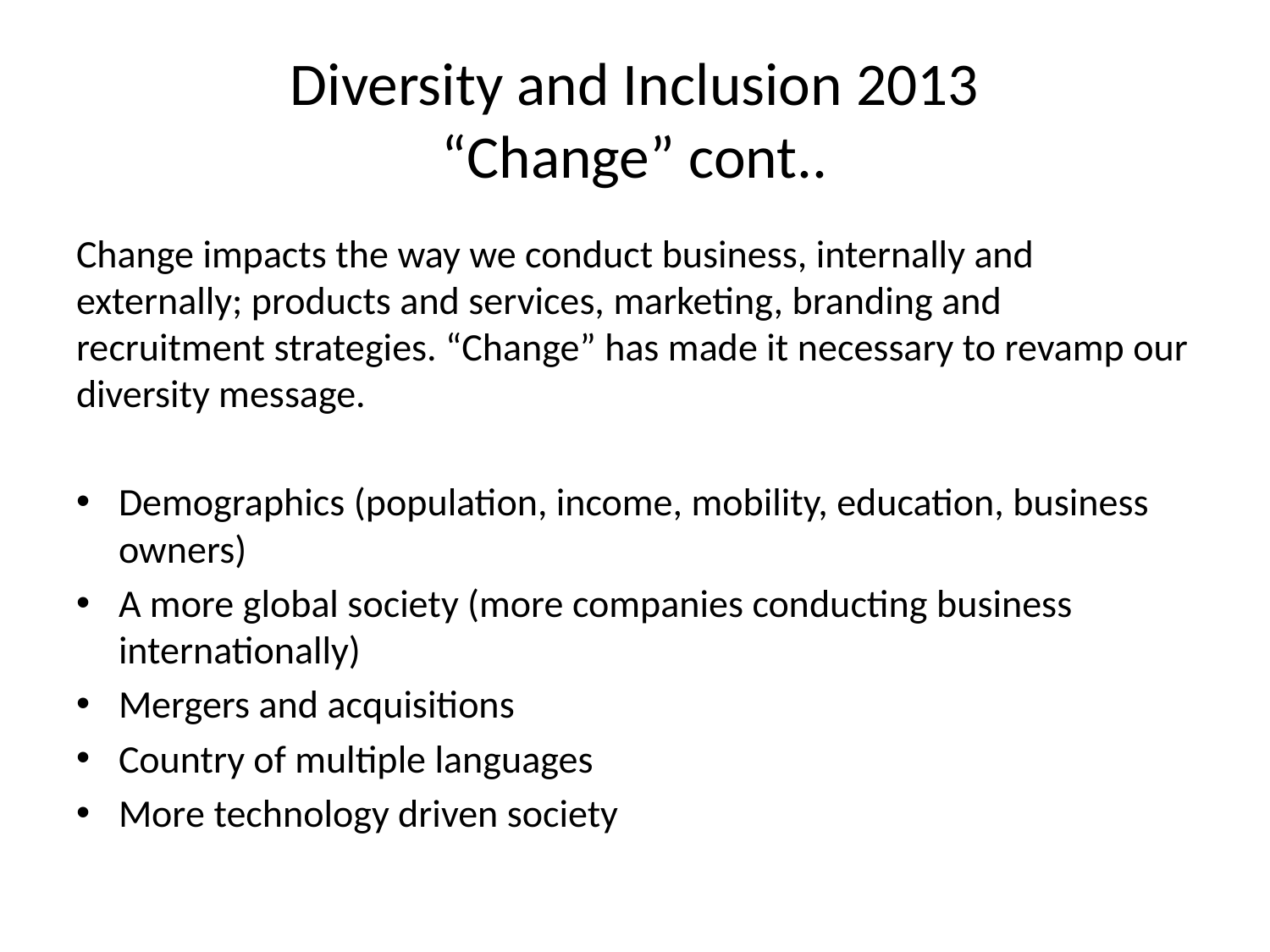

# Diversity and Inclusion 2013 “Change” cont..
Change impacts the way we conduct business, internally and externally; products and services, marketing, branding and recruitment strategies. “Change” has made it necessary to revamp our diversity message.

Demographics (population, income, mobility, education, business owners)
A more global society (more companies conducting business internationally)
Mergers and acquisitions
Country of multiple languages
More technology driven society